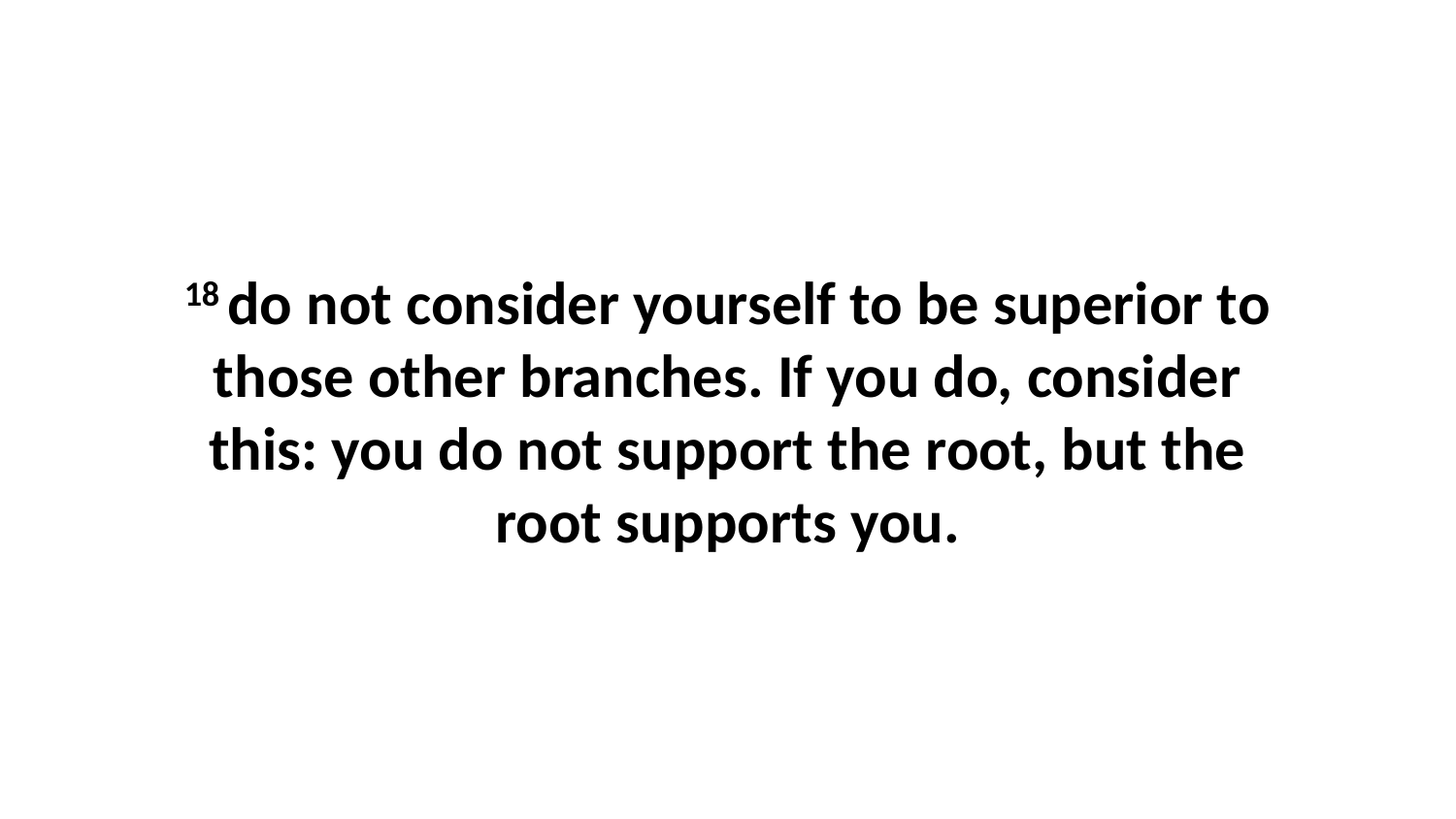

18 do not consider yourself to be superior to those other branches. If you do, consider this: you do not support the root, but the root supports you.